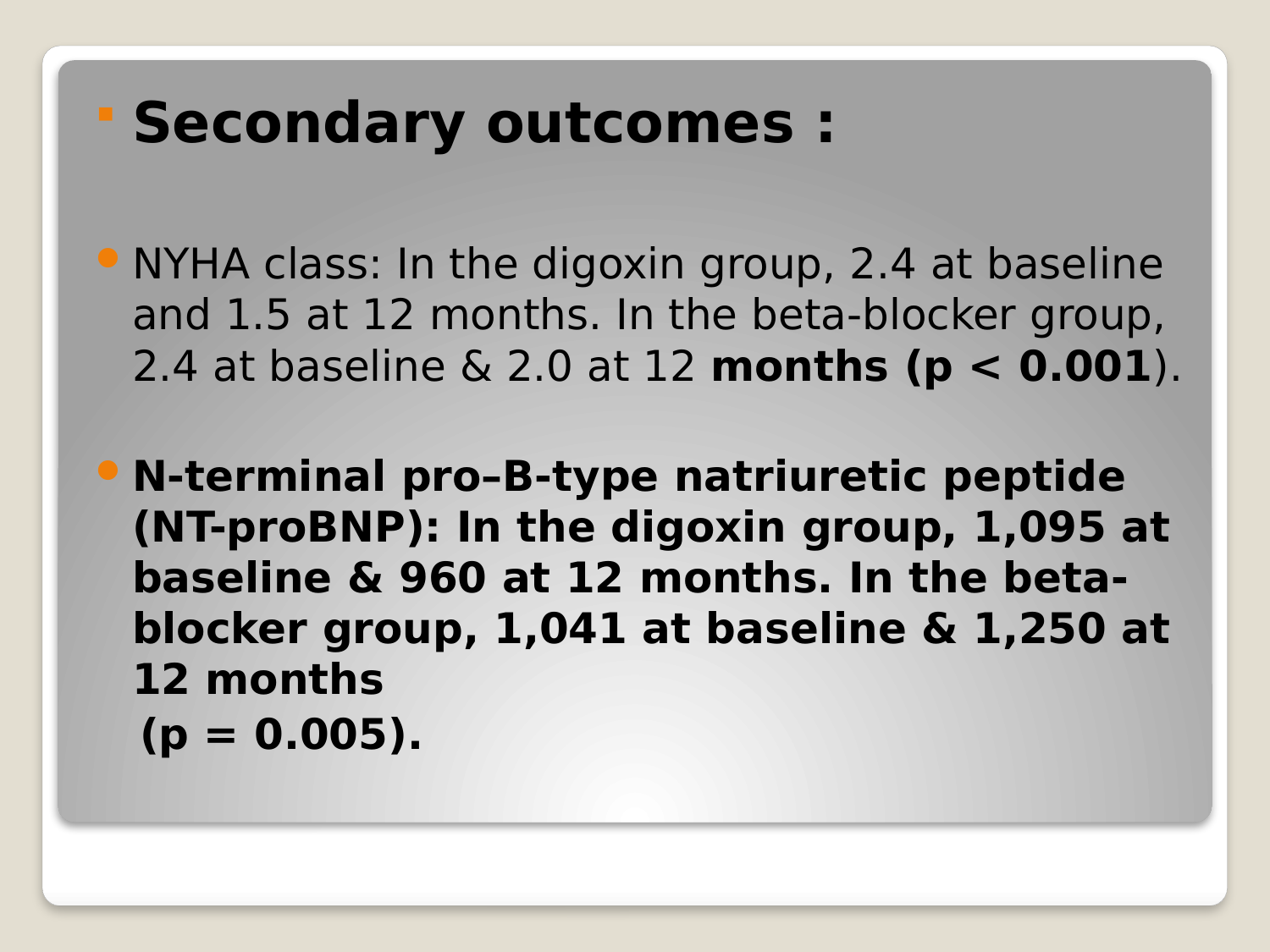

Secondary outcomes :

NYHA class: In the digoxin group, 2.4 at baseline and 1.5 at 12 months. In the beta-blocker group, 2.4 at baseline & 2.0 at 12 months (p < 0.001).

N-terminal pro–B-type natriuretic peptide (NT-proBNP): In the digoxin group, 1,095 at baseline & 960 at 12 months. In the beta-blocker group, 1,041 at baseline & 1,250 at 12 months
   (p = 0.005).

#